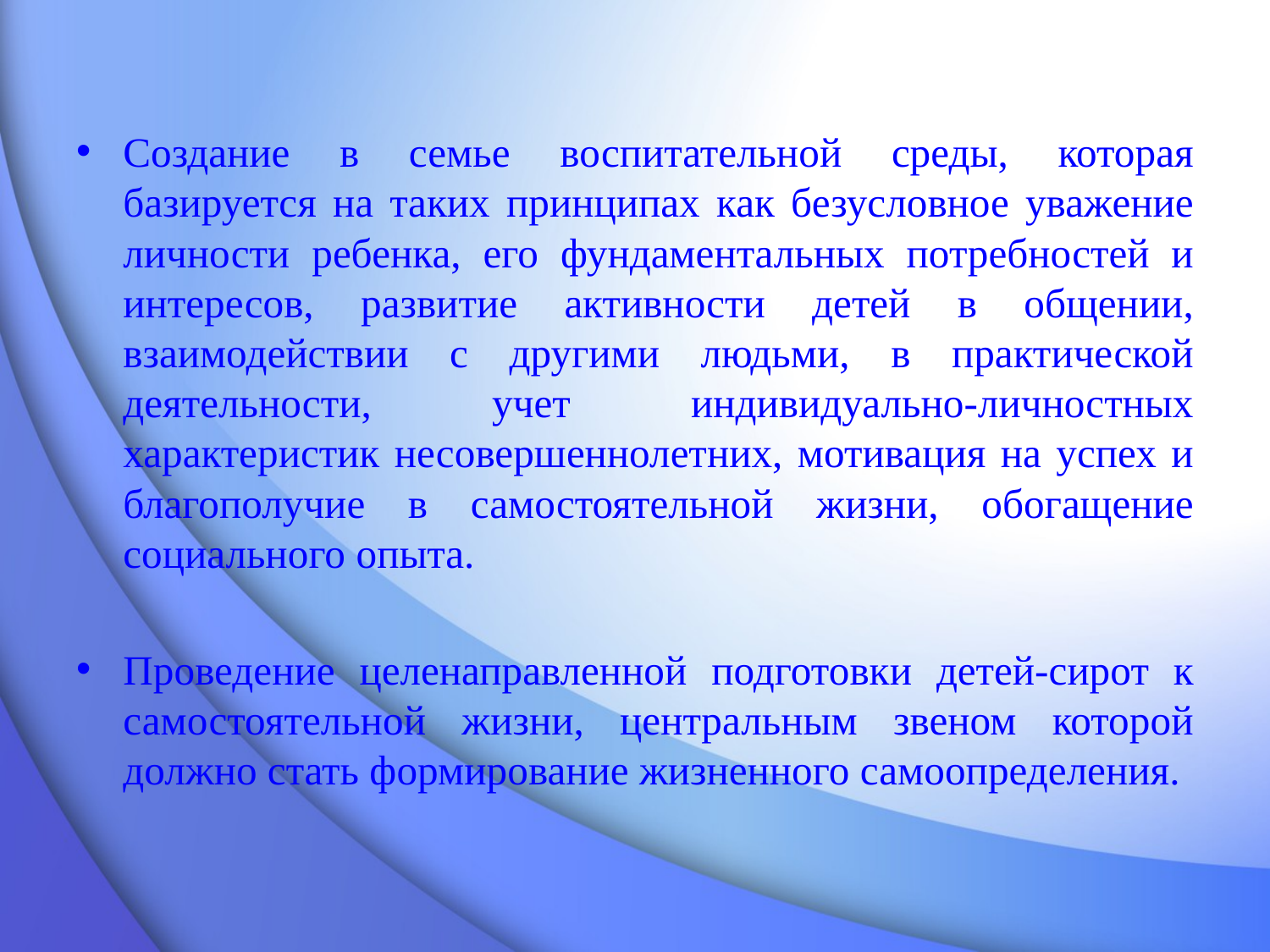

Создание в семье воспитательной среды, которая базируется на таких принципах как безусловное уважение личности ребенка, его фундаментальных потребностей и интересов, развитие активности детей в общении, взаимодействии с другими людьми, в практической деятельности, учет индивидуально-личностных характеристик несовершеннолетних, мотивация на успех и благополучие в самостоятельной жизни, обогащение социального опыта.

Проведение целенаправленной подготовки детей-сирот к самостоятельной жизни, центральным звеном которой должно стать формирование жизненного самоопределения.